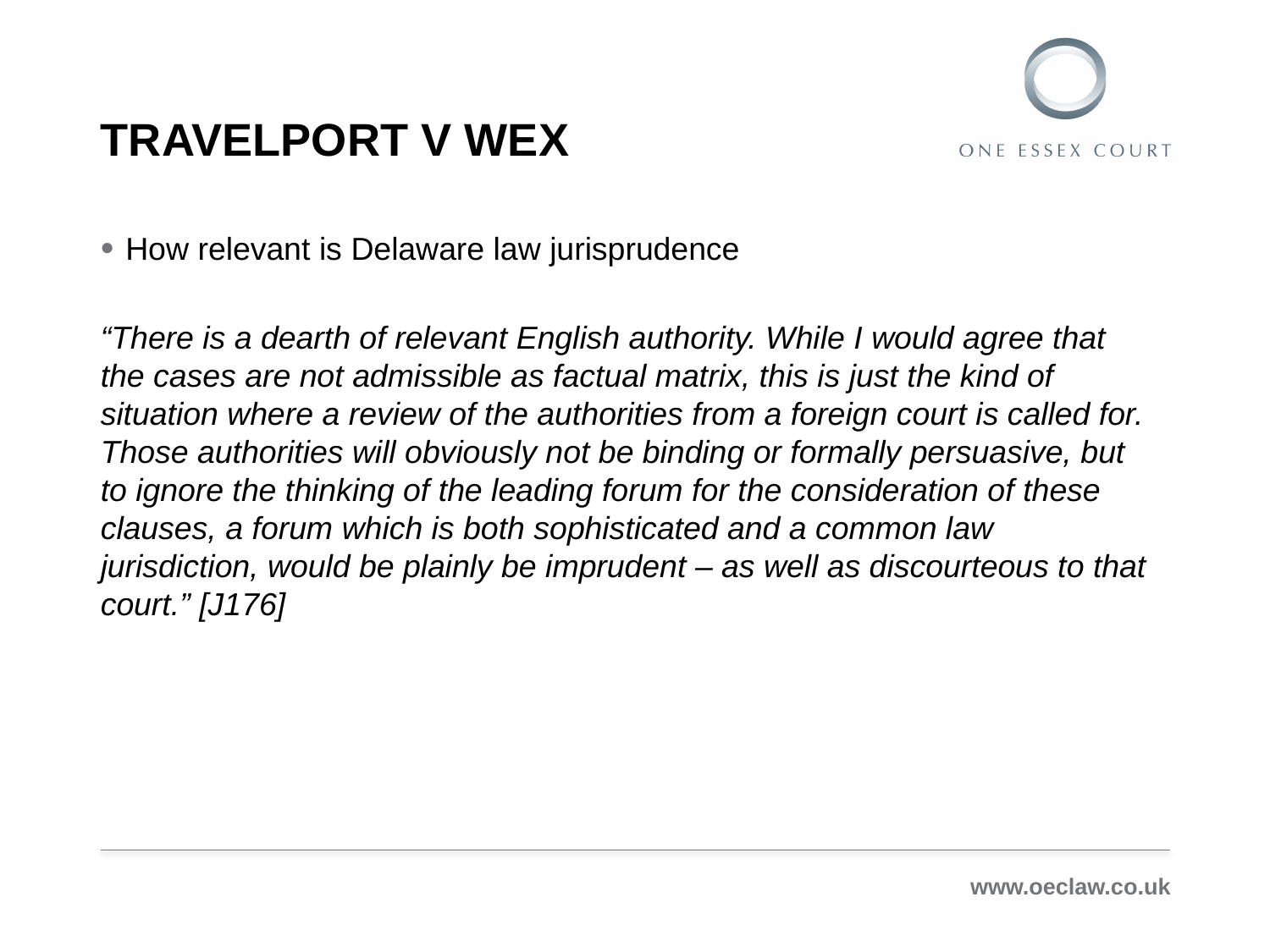

# Travelport v wex
How relevant is Delaware law jurisprudence

“There is a dearth of relevant English authority. While I would agree that the cases are not admissible as factual matrix, this is just the kind of situation where a review of the authorities from a foreign court is called for. Those authorities will obviously not be binding or formally persuasive, but to ignore the thinking of the leading forum for the consideration of these clauses, a forum which is both sophisticated and a common law jurisdiction, would be plainly be imprudent – as well as discourteous to that court.” [J176]